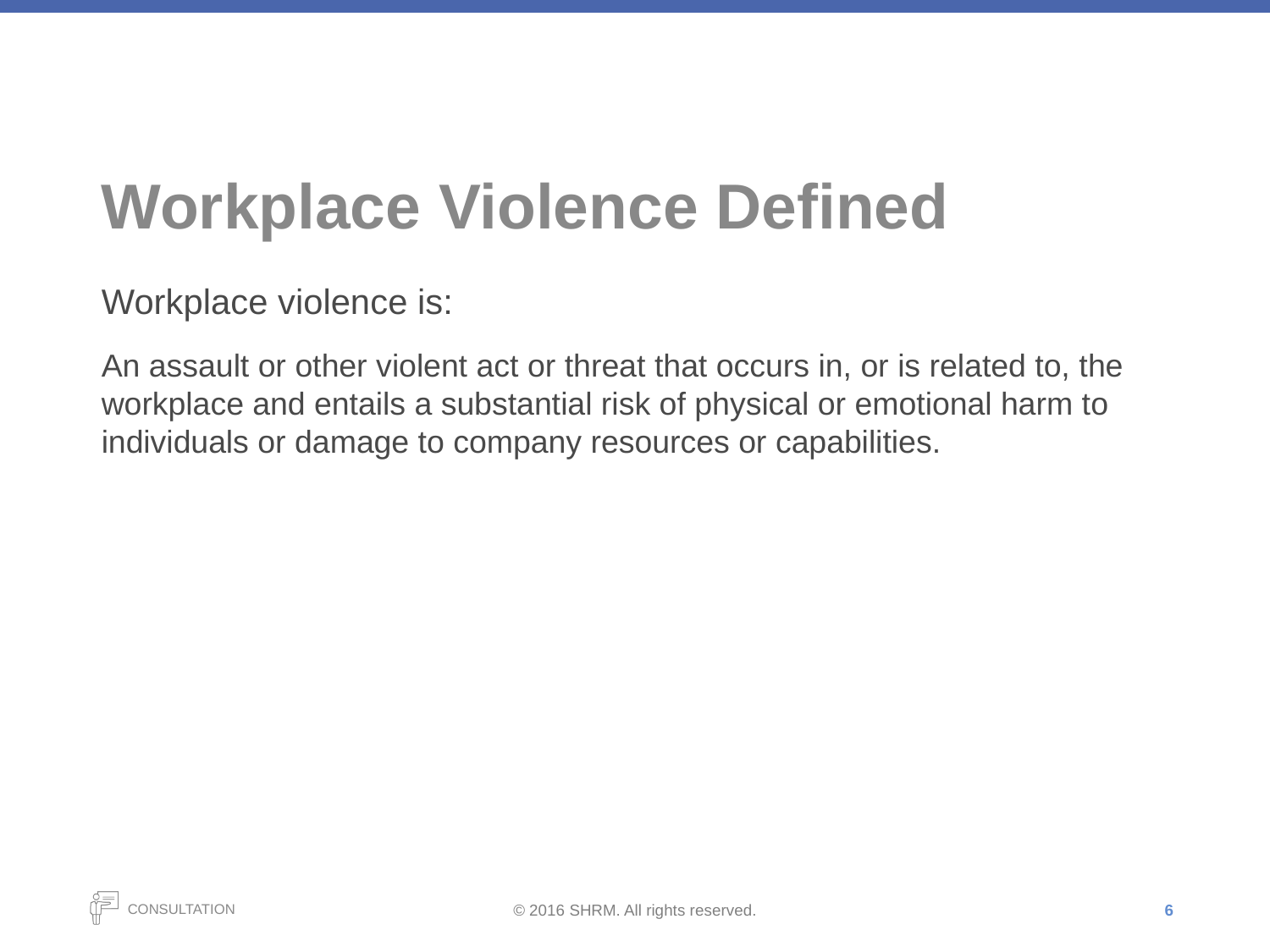

# Workplace Violence Defined
Workplace violence is:
An assault or other violent act or threat that occurs in, or is related to, the workplace and entails a substantial risk of physical or emotional harm to individuals or damage to company resources or capabilities.

6